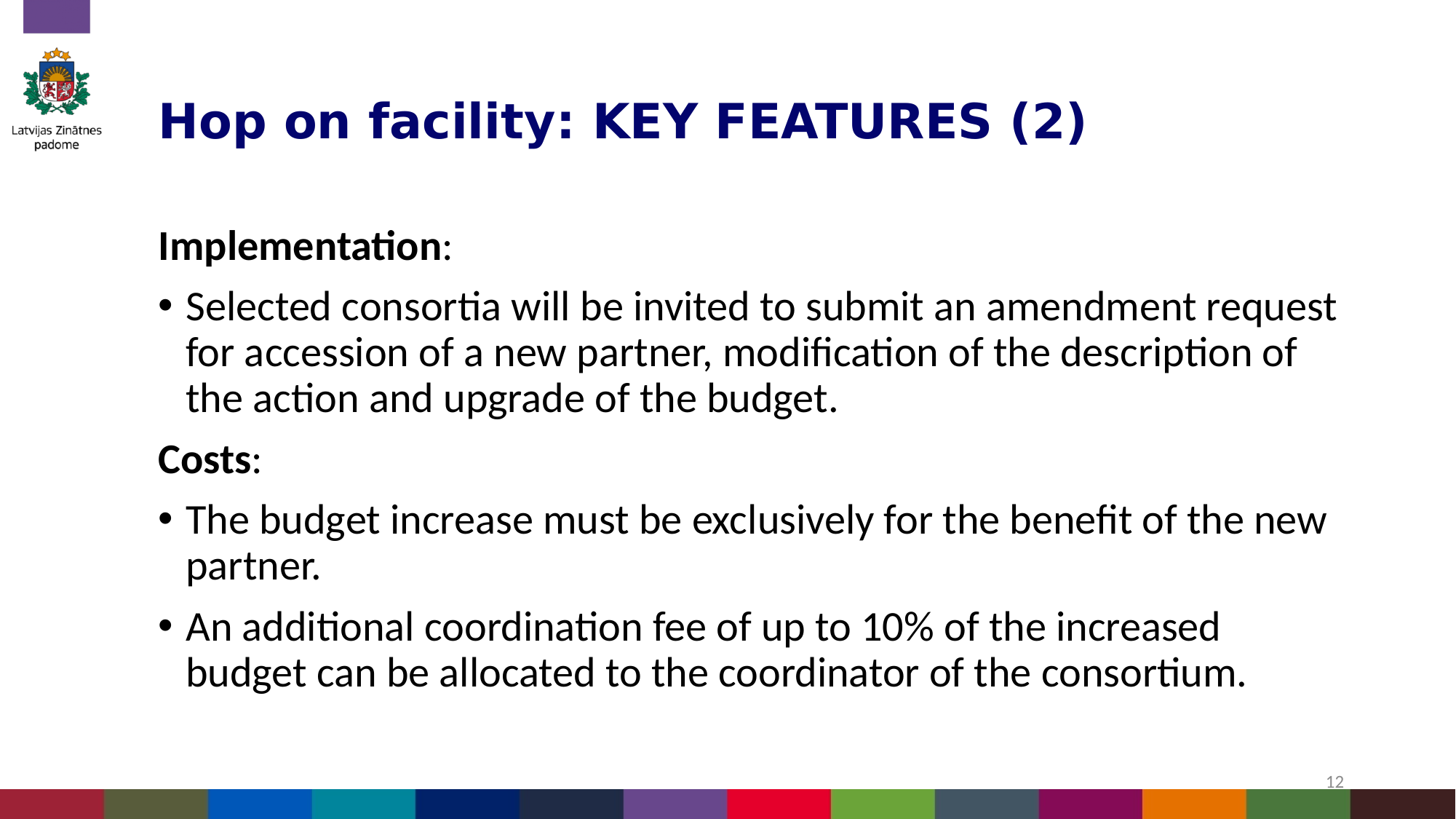

# Hop on facility: KEY FEATURES (2)
Implementation:
Selected consortia will be invited to submit an amendment request for accession of a new partner, modification of the description of the action and upgrade of the budget.
Costs:
The budget increase must be exclusively for the benefit of the new partner.
An additional coordination fee of up to 10% of the increased budget can be allocated to the coordinator of the consortium.
12